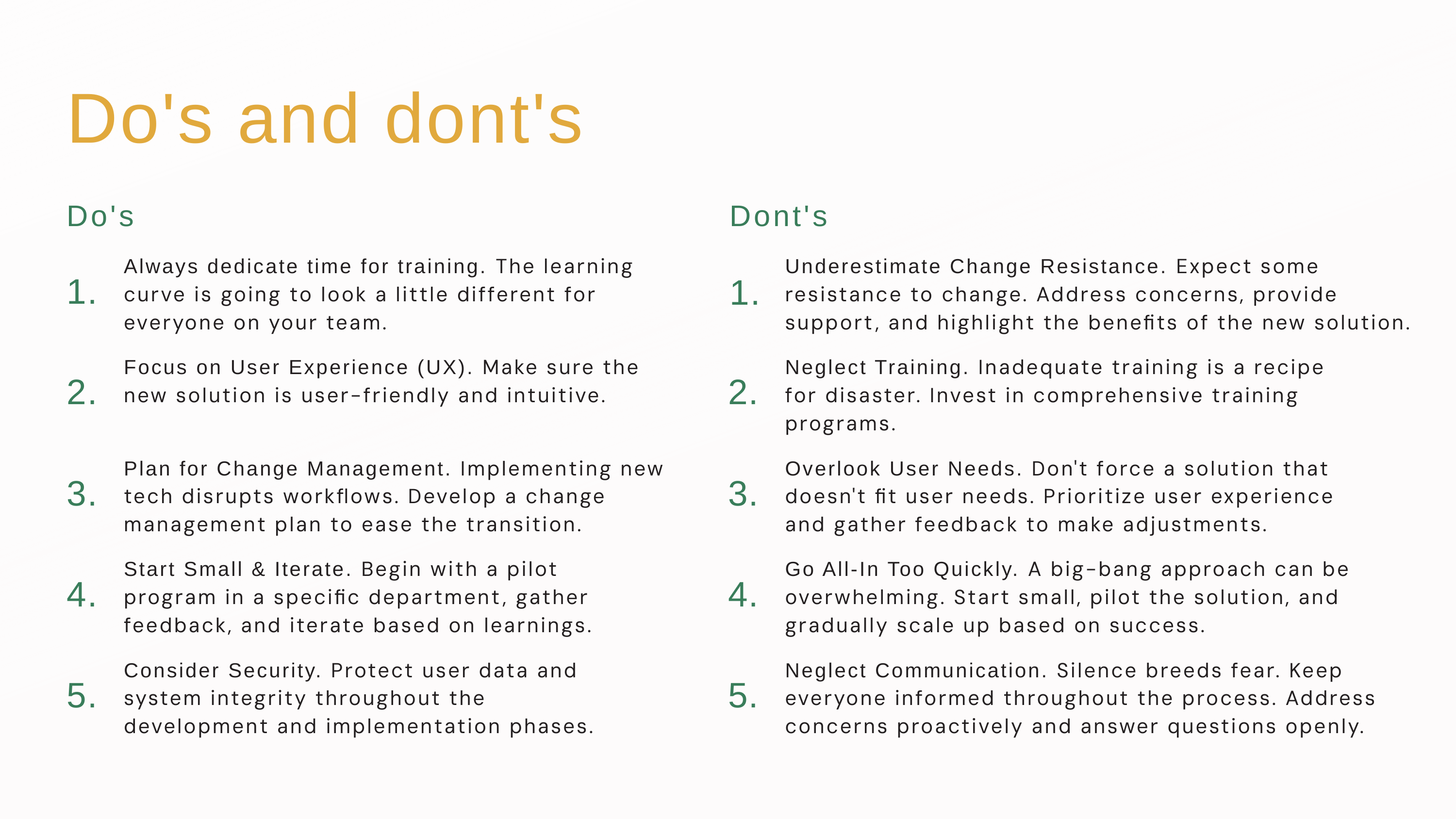

Do's and dont's
Do's
Dont's
Always dedicate time for training. The learning curve is going to look a little different for everyone on your team.
Underestimate Change Resistance. Expect some resistance to change. Address concerns, provide support, and highlight the benefits of the new solution.
1.
1.
Focus on User Experience (UX). Make sure the new solution is user-friendly and intuitive.
Neglect Training. Inadequate training is a recipe for disaster. Invest in comprehensive training programs.
2.
2.
Plan for Change Management. Implementing new tech disrupts workflows. Develop a change management plan to ease the transition.
Overlook User Needs. Don't force a solution that doesn't fit user needs. Prioritize user experience and gather feedback to make adjustments.
3.
3.
Start Small & Iterate. Begin with a pilot program in a specific department, gather feedback, and iterate based on learnings.
Go All-In Too Quickly. A big-bang approach can be overwhelming. Start small, pilot the solution, and gradually scale up based on success.
4.
4.
Consider Security. Protect user data and system integrity throughout the development and implementation phases.
Neglect Communication. Silence breeds fear. Keep everyone informed throughout the process. Address concerns proactively and answer questions openly.
5.
5.